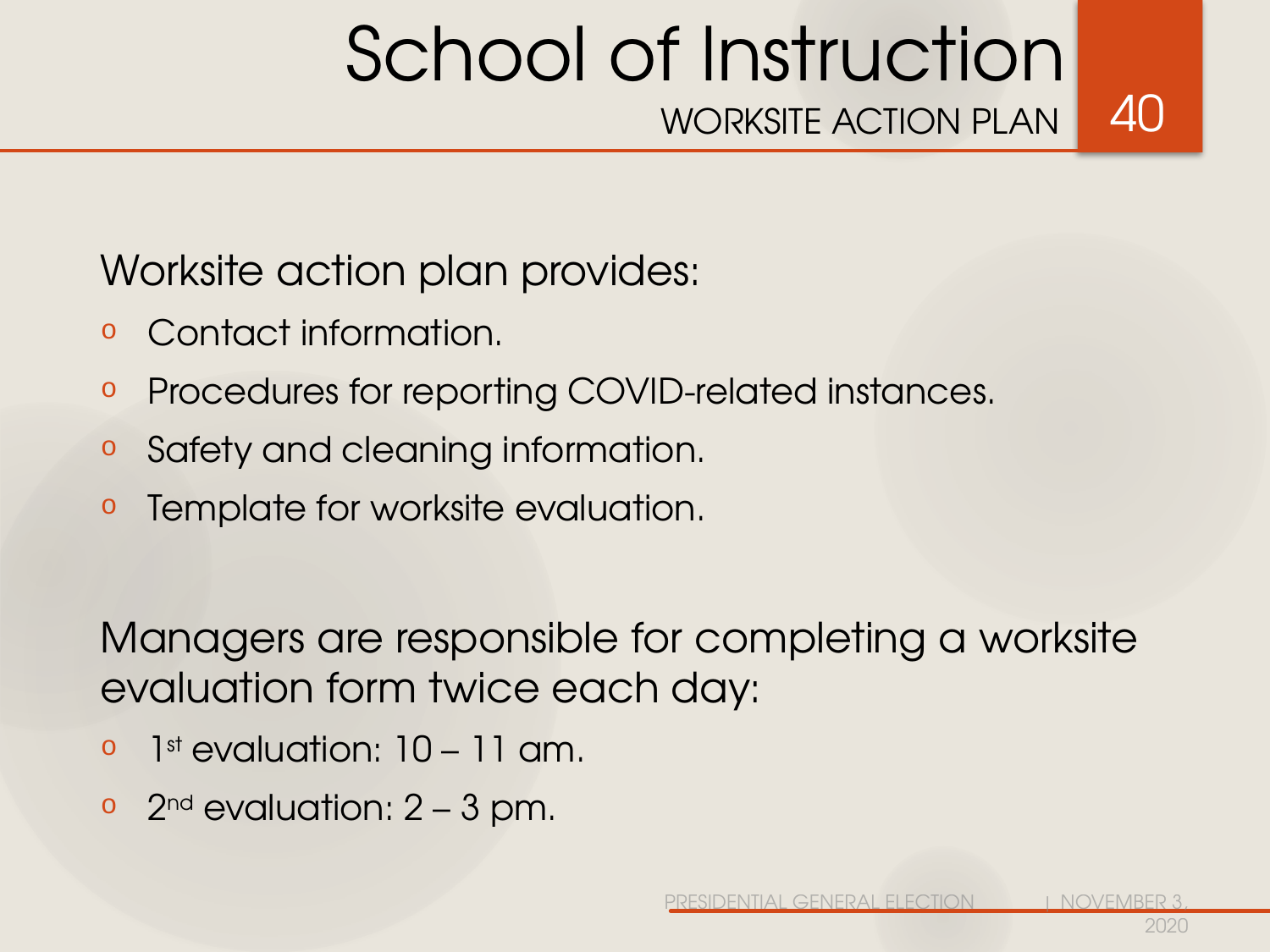

# School of Instruction
40
WORKSITE ACTION PLAN
Worksite action plan provides:
Contact information.
Procedures for reporting COVID-related instances.
Safety and cleaning information.
Template for worksite evaluation.

Managers are responsible for completing a worksite evaluation form twice each day:
1st evaluation: 10 – 11 am.
2nd evaluation: 2 – 3 pm.
PRESIDENTIAL GENERAL ELECTION	|  NOVEMBER 3, 2020